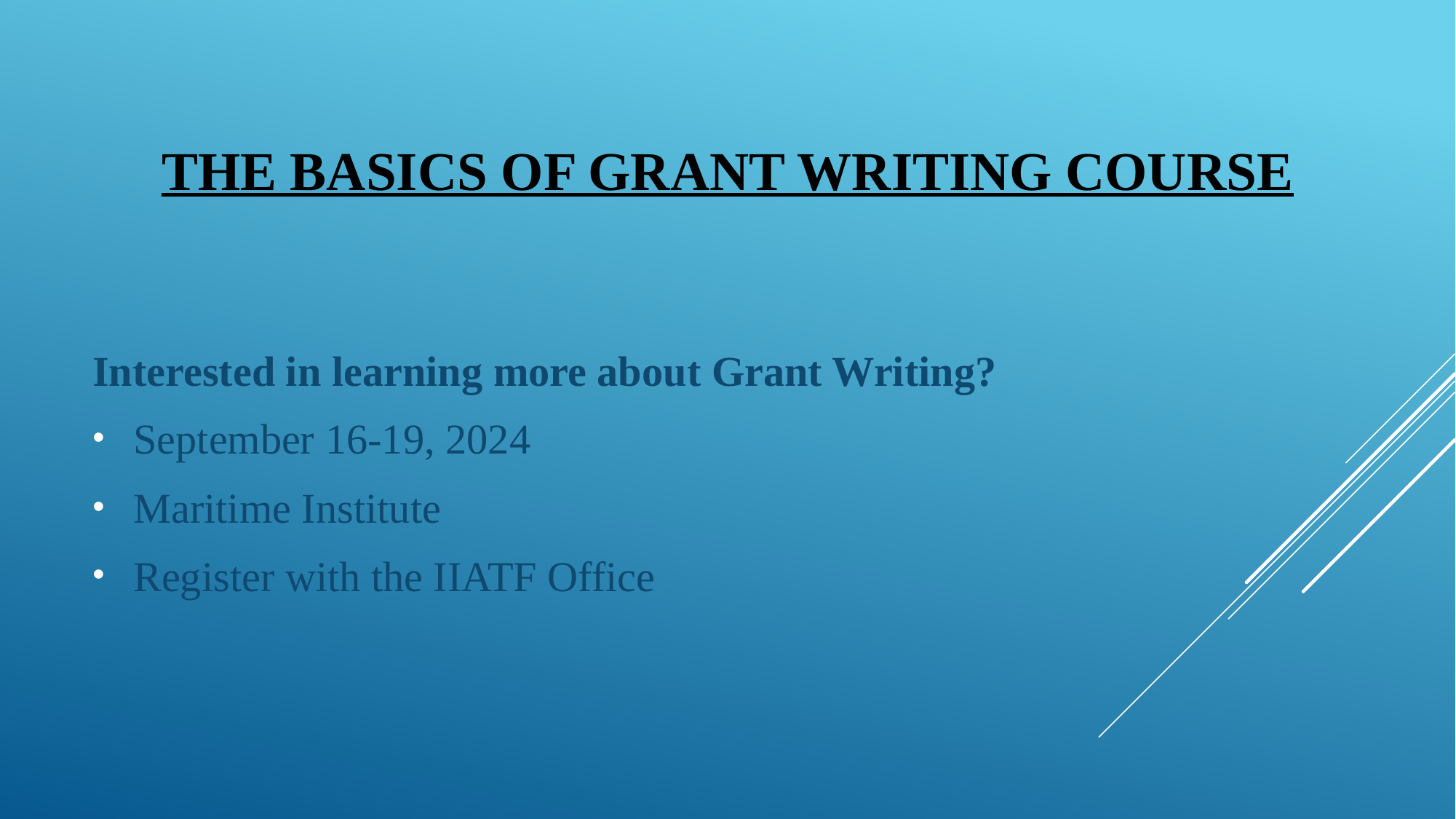

# The basics of grant writing course
Interested in learning more about Grant Writing?
September 16-19, 2024
Maritime Institute
Register with the IIATF Office